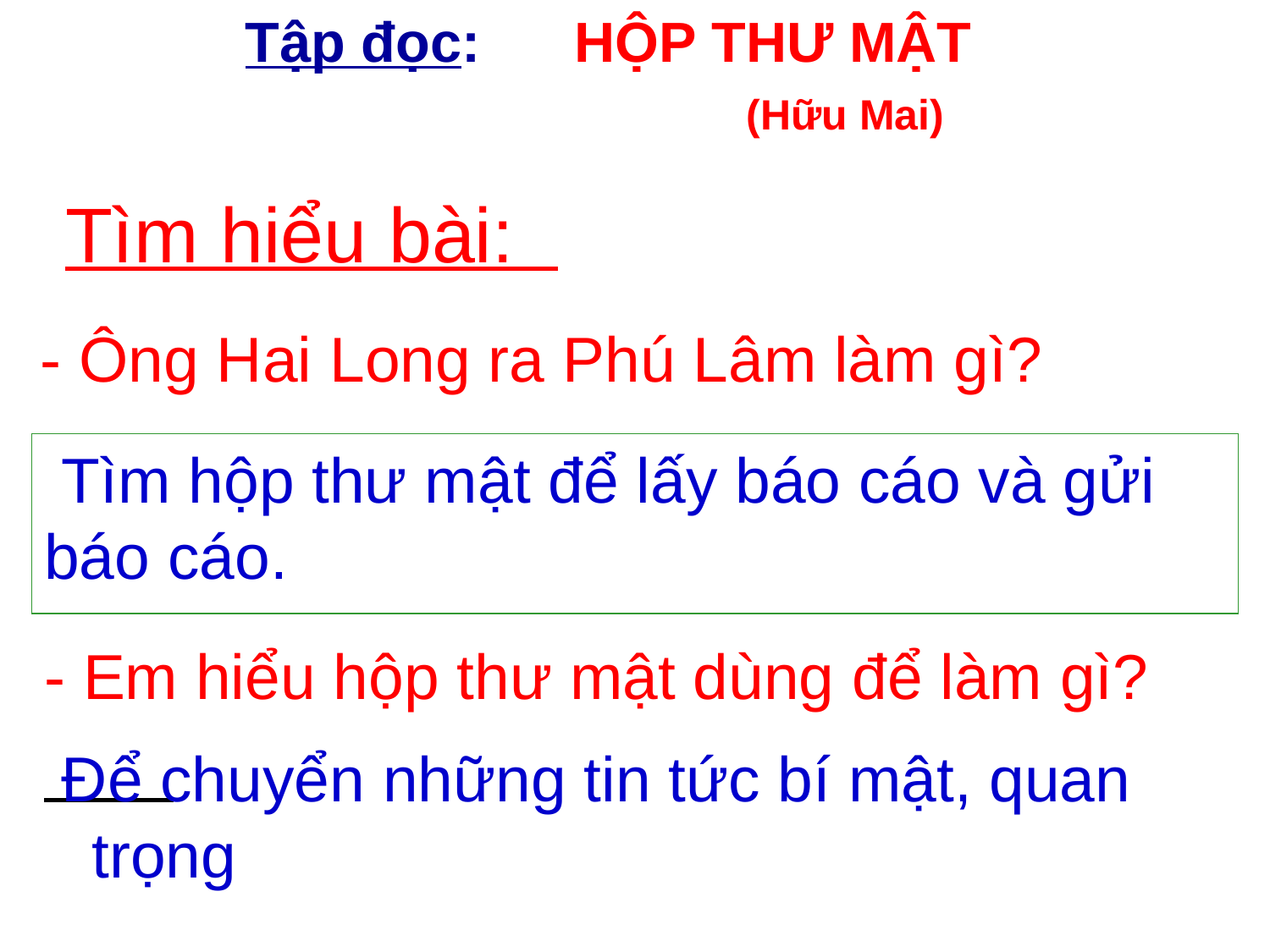

Tập đọc:      HỘP THƯ MẬT
                                (Hữu Mai)
Tìm hiểu bài:
 - Ông Hai Long ra Phú Lâm làm gì?
 Tìm hộp thư mật để lấy báo cáo và gửi báo cáo.

- Em hiểu hộp thư mật dùng để làm gì?
 Để chuyển những tin tức bí mật, quan trọng